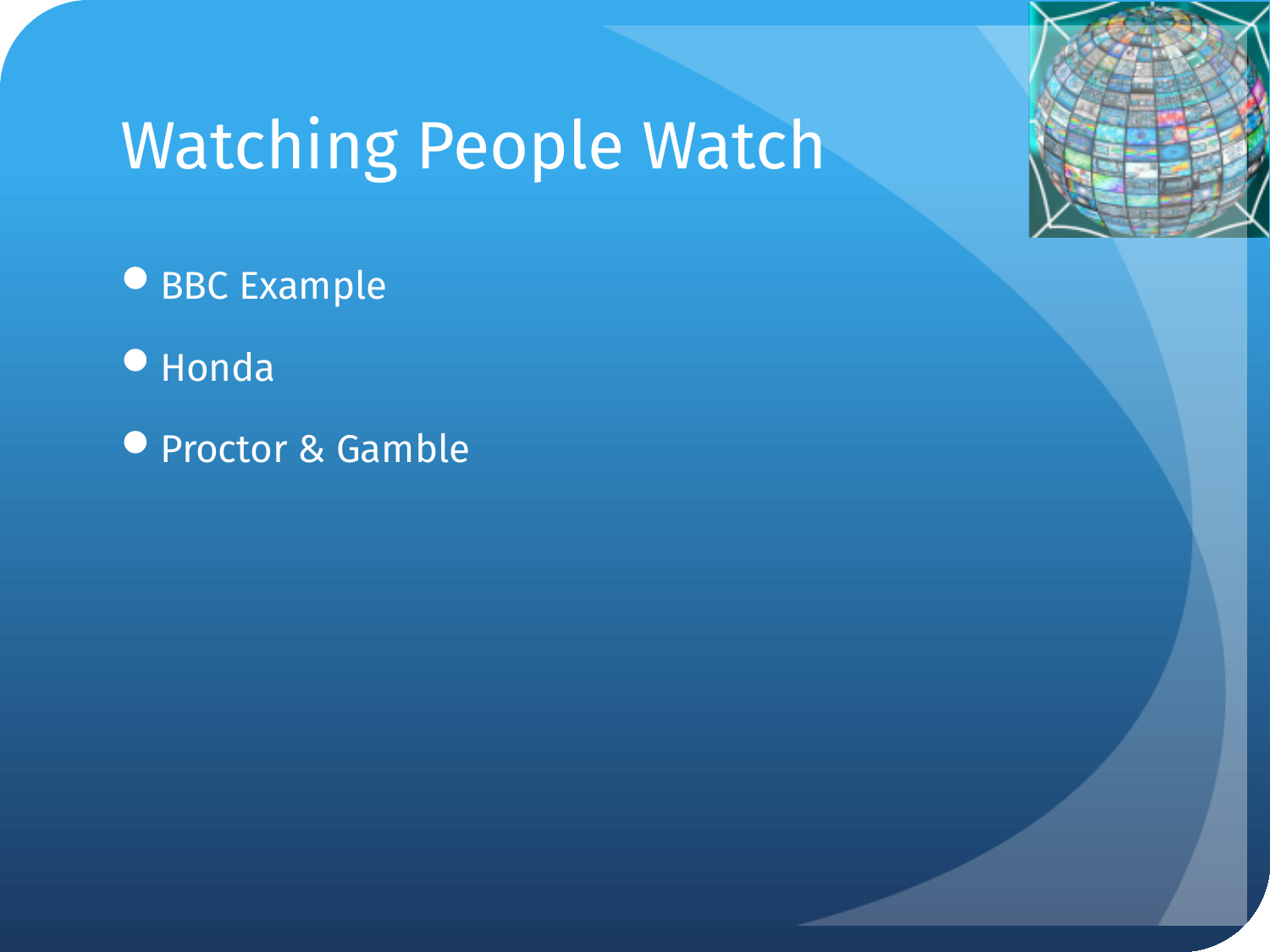

# Watching People Watch
BBC Example
Honda
Proctor & Gamble